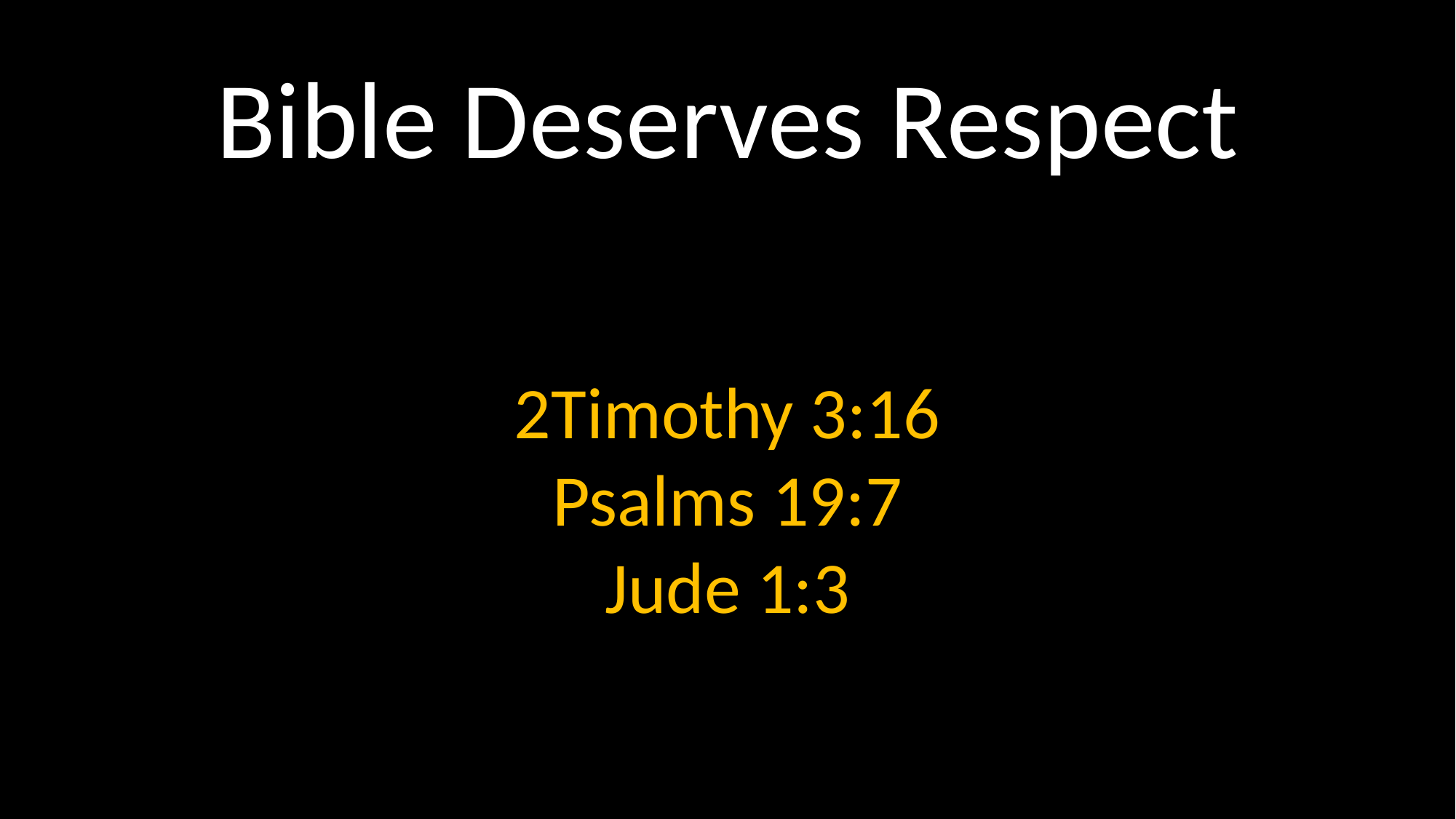

# Bible Deserves Respect
2Timothy 3:16
Psalms 19:7
Jude 1:3